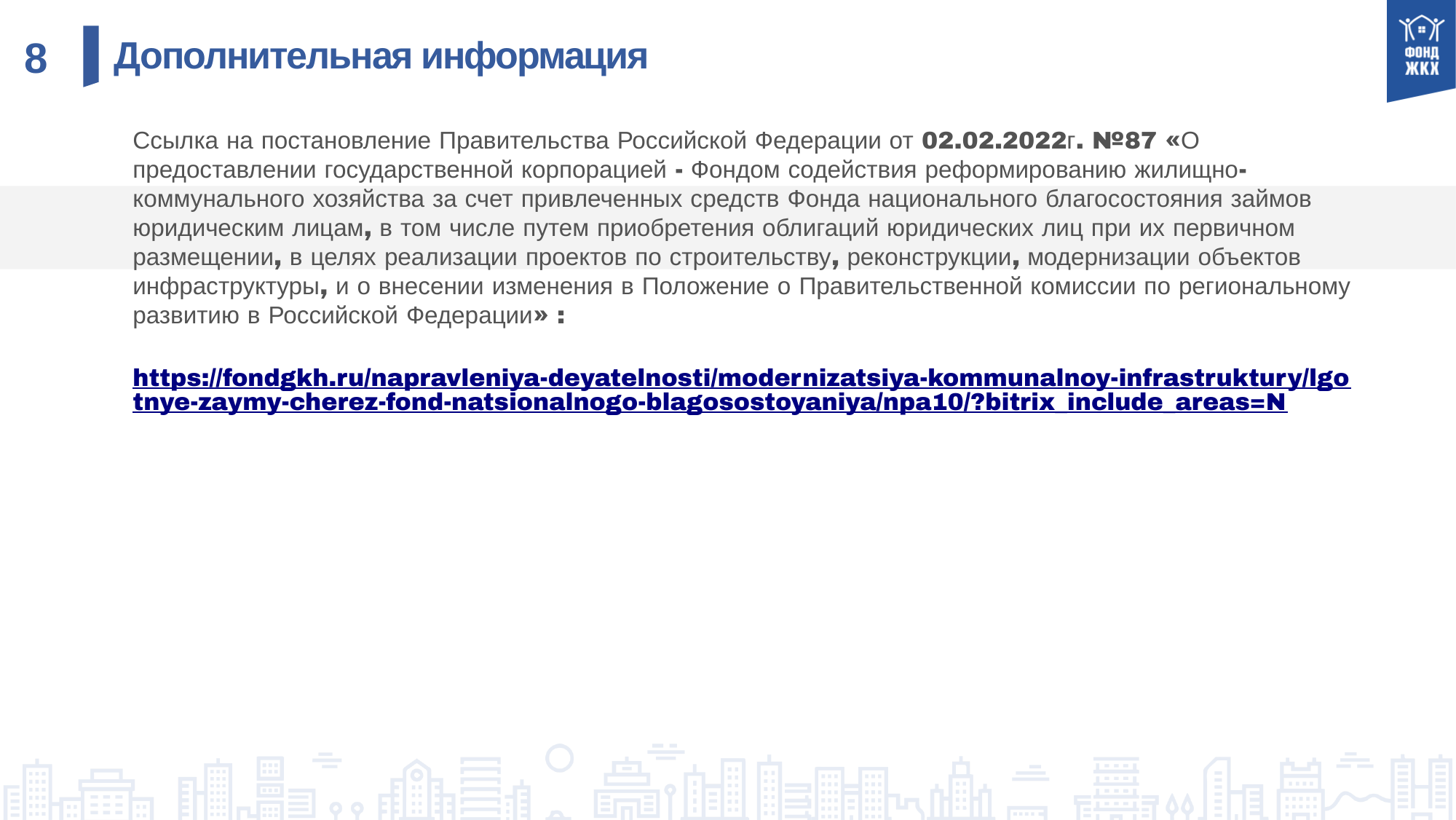

8
# Дополнительная информация
Ссылка на постановление Правительства Российской Федерации от 02.02.2022г. №87 «О предоставлении государственной корпорацией - Фондом содействия реформированию жилищно-коммунального хозяйства за счет привлеченных средств Фонда национального благосостояния займов юридическим лицам, в том числе путем приобретения облигаций юридических лиц при их первичном размещении, в целях реализации проектов по строительству, реконструкции, модернизации объектов инфраструктуры, и о внесении изменения в Положение о Правительственной комиссии по региональному развитию в Российской Федерации» :
https://fondgkh.ru/napravleniya-deyatelnosti/modernizatsiya-kommunalnoy-infrastruktury/lgotnye-zaymy-cherez-fond-natsionalnogo-blagosostoyaniya/npa10/?bitrix_include_areas=N